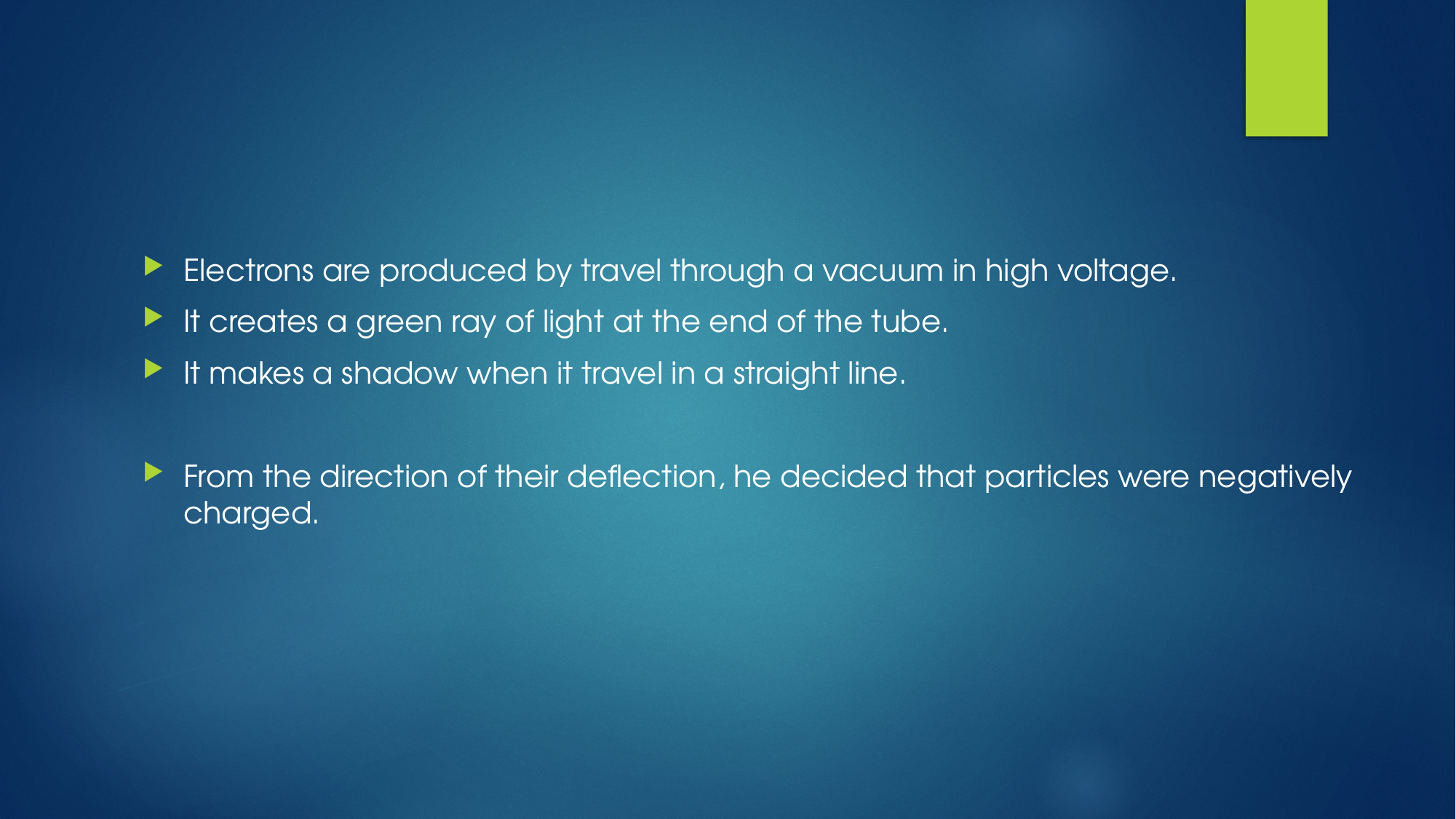

#
Electrons are produced by travel through a vacuum in high voltage.
It creates a green ray of light at the end of the tube.
It makes a shadow when it travel in a straight line.

From the direction of their deflection, he decided that particles were negatively charged.